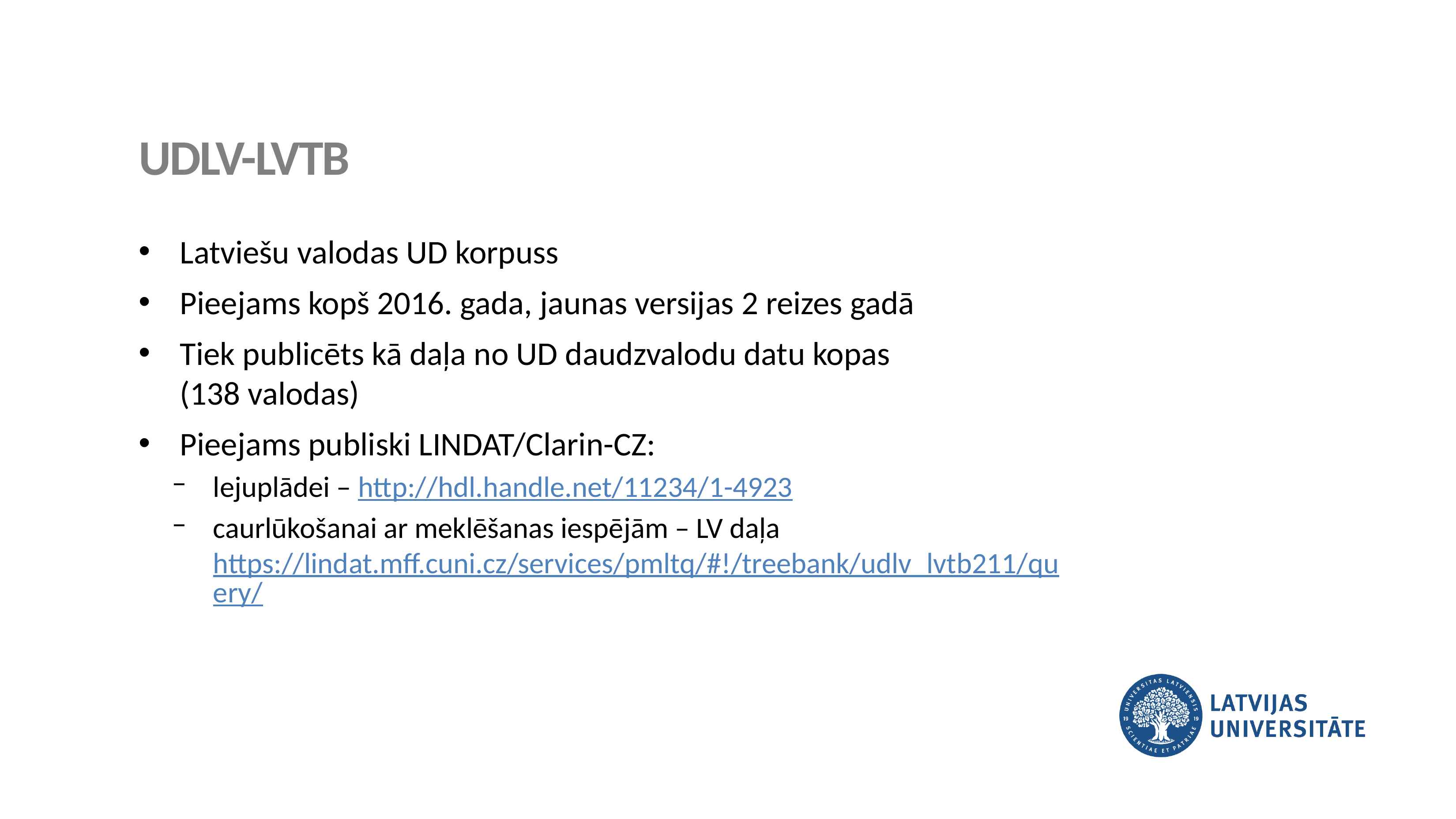

UDLV-LVTB
Latviešu valodas UD korpuss
Pieejams kopš 2016. gada, jaunas versijas 2 reizes gadā
Tiek publicēts kā daļa no UD daudzvalodu datu kopas (138 valodas)
Pieejams publiski LINDAT/Clarin-CZ:
lejuplādei – http://hdl.handle.net/11234/1-4923
caurlūkošanai ar meklēšanas iespējām – LV daļa https://lindat.mff.cuni.cz/services/pmltq/#!/treebank/udlv_lvtb211/query/